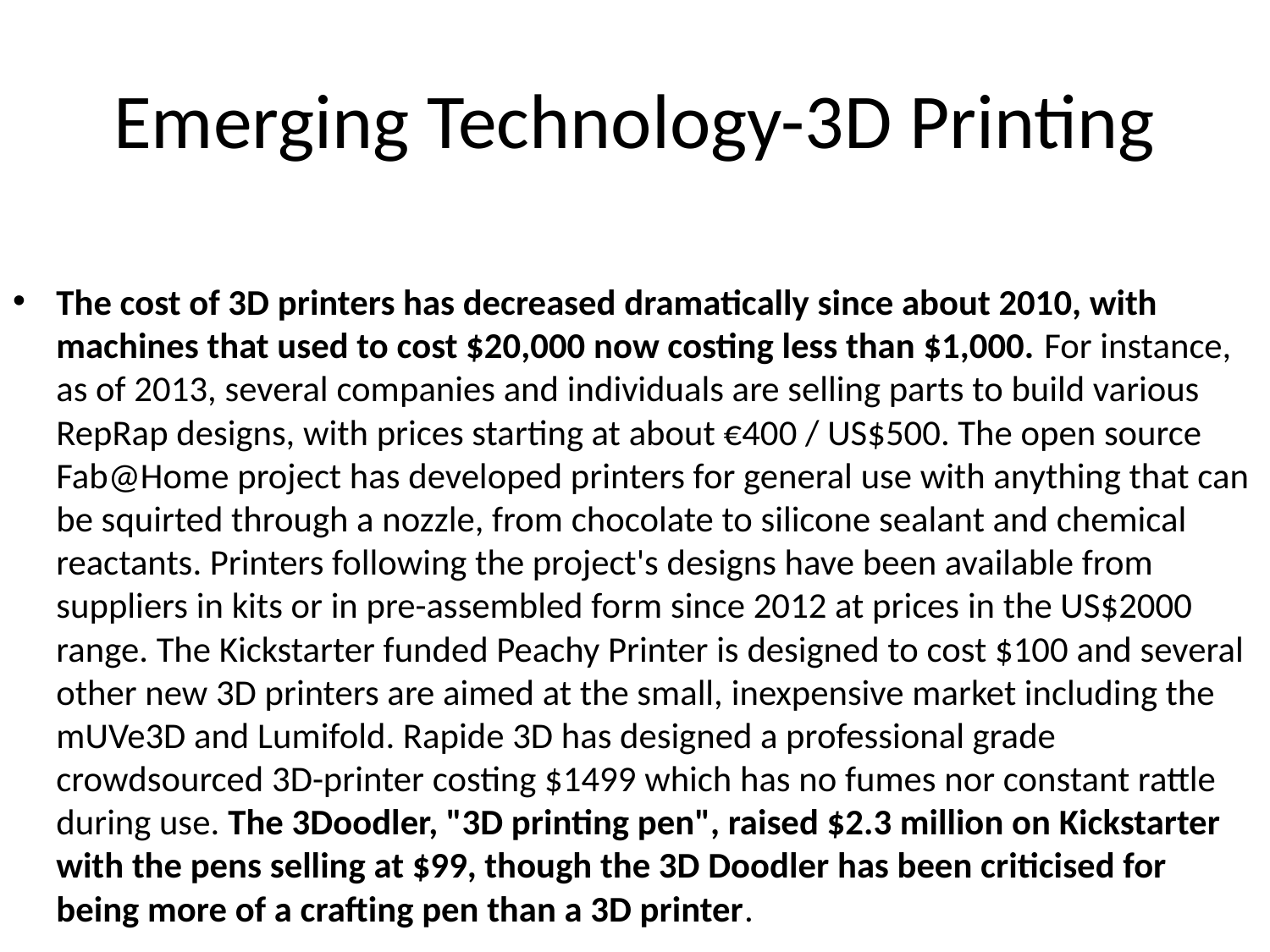

# Emerging Technology-3D Printing

The cost of 3D printers has decreased dramatically since about 2010, with machines that used to cost $20,000 now costing less than $1,000. For instance, as of 2013, several companies and individuals are selling parts to build various RepRap designs, with prices starting at about €400 / US$500. The open source Fab@Home project has developed printers for general use with anything that can be squirted through a nozzle, from chocolate to silicone sealant and chemical reactants. Printers following the project's designs have been available from suppliers in kits or in pre-assembled form since 2012 at prices in the US$2000 range. The Kickstarter funded Peachy Printer is designed to cost $100 and several other new 3D printers are aimed at the small, inexpensive market including the mUVe3D and Lumifold. Rapide 3D has designed a professional grade crowdsourced 3D-printer costing $1499 which has no fumes nor constant rattle during use. The 3Doodler, "3D printing pen", raised $2.3 million on Kickstarter with the pens selling at $99, though the 3D Doodler has been criticised for being more of a crafting pen than a 3D printer.